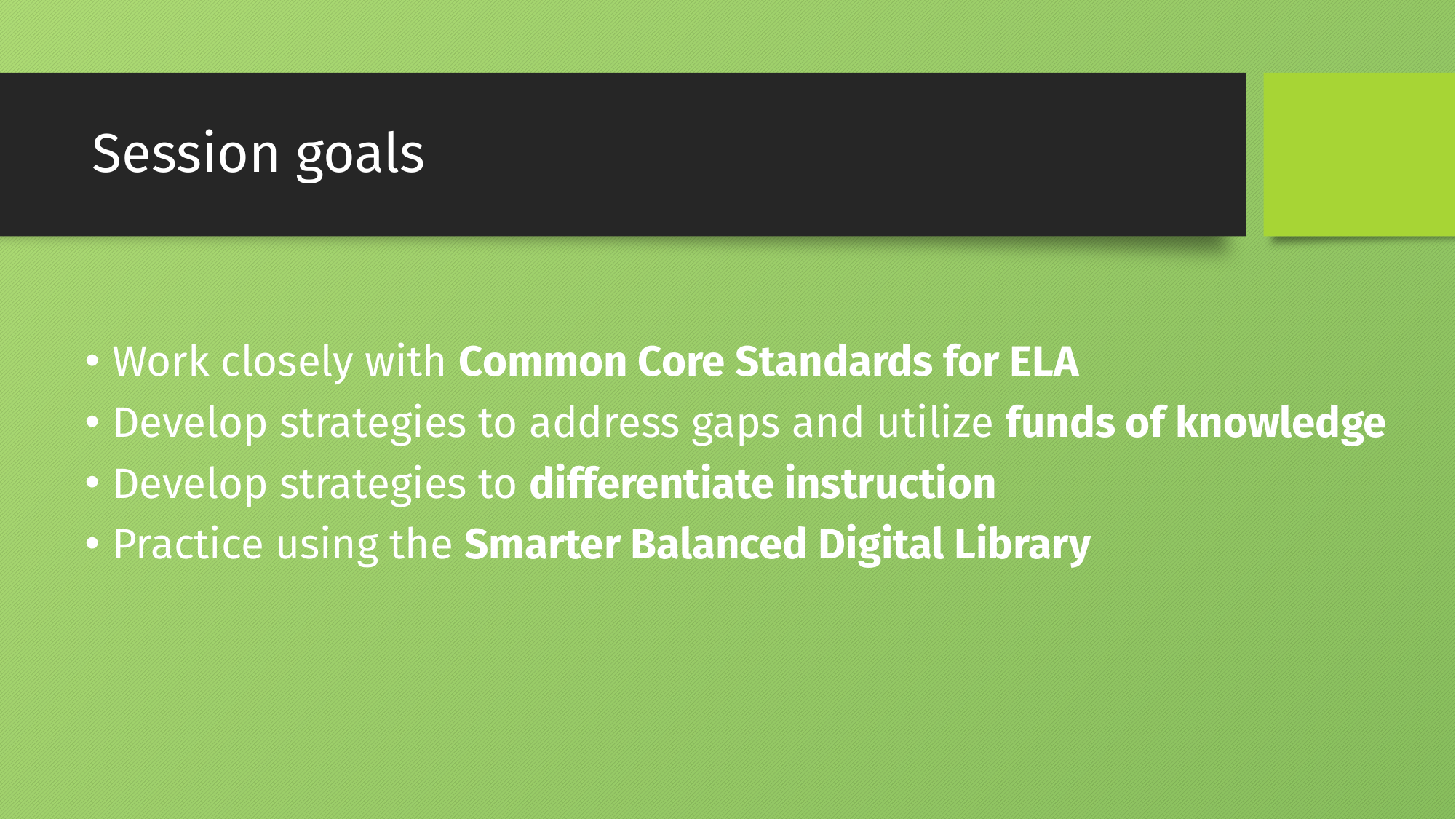

# Session goals

Work closely with Common Core Standards for ELA
Develop strategies to address gaps and utilize funds of knowledge
Develop strategies to differentiate instruction
Practice using the Smarter Balanced Digital Library